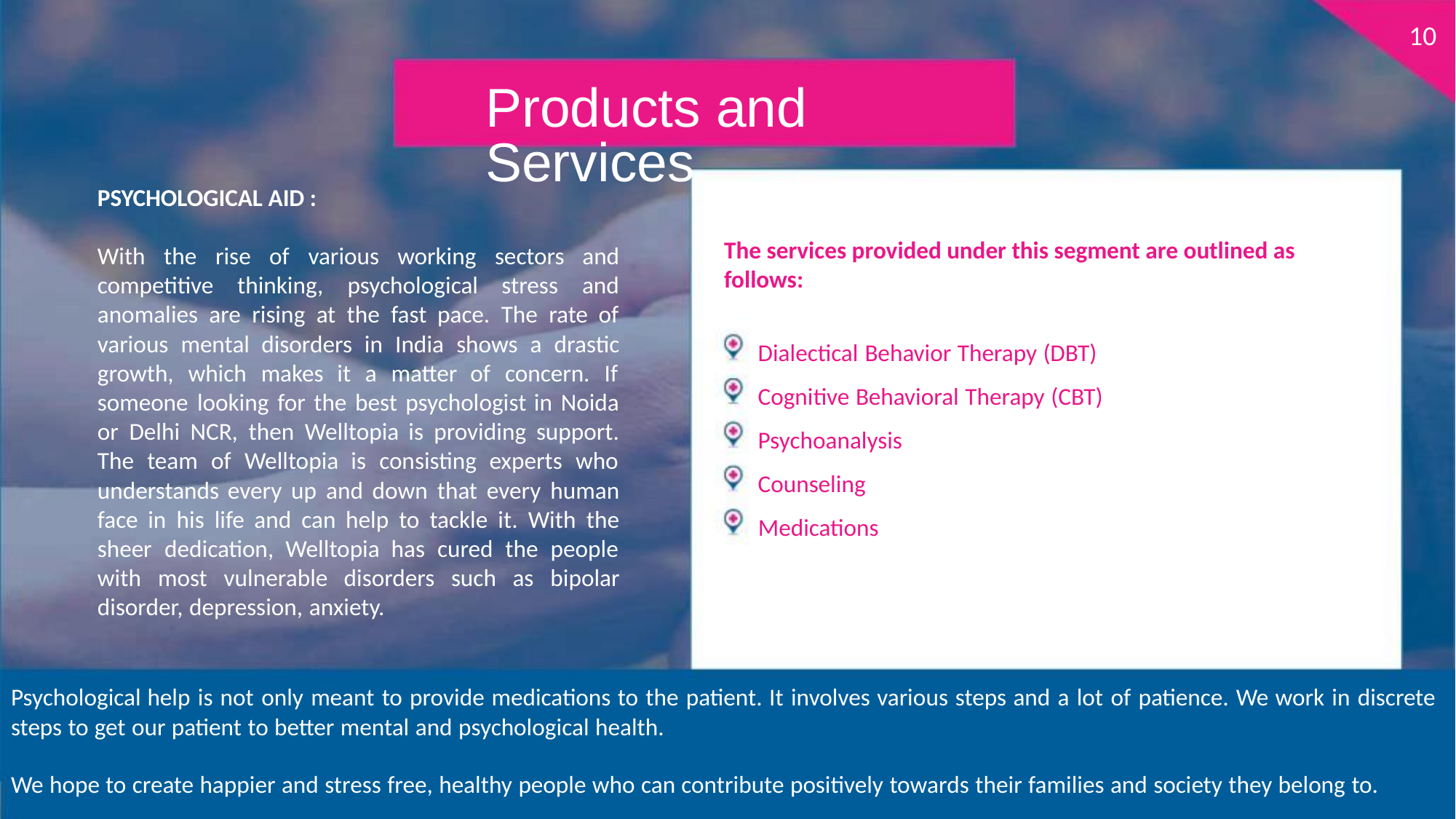

10
Products and Services
PSYCHOLOGICAL AID :
The services provided under this segment are outlined as
follows:
With the rise of various working sectors and
competitive thinking, psychological stress and
anomalies are rising at the fast pace. The rate of
various mental disorders in India shows a drastic
growth, which makes it a matter of concern. If
someone looking for the best psychologist in Noida
or Delhi NCR, then Welltopia is providing support.
The team of Welltopia is consisting experts who
understands every up and down that every human
face in his life and can help to tackle it. With the
sheer dedication, Welltopia has cured the people
with most vulnerable disorders such as bipolar
disorder, depression, anxiety.
Dialectical Behavior Therapy (DBT)
Cognitive Behavioral Therapy (CBT)
Psychoanalysis
Counseling
Medications
Psychological help is not only meant to provide medications to the patient. It involves various steps and a lot of patience. We work in discrete
steps to get our patient to better mental and psychological health.
We hope to create happier and stress free, healthy people who can contribute positively towards their families and society they belong to.